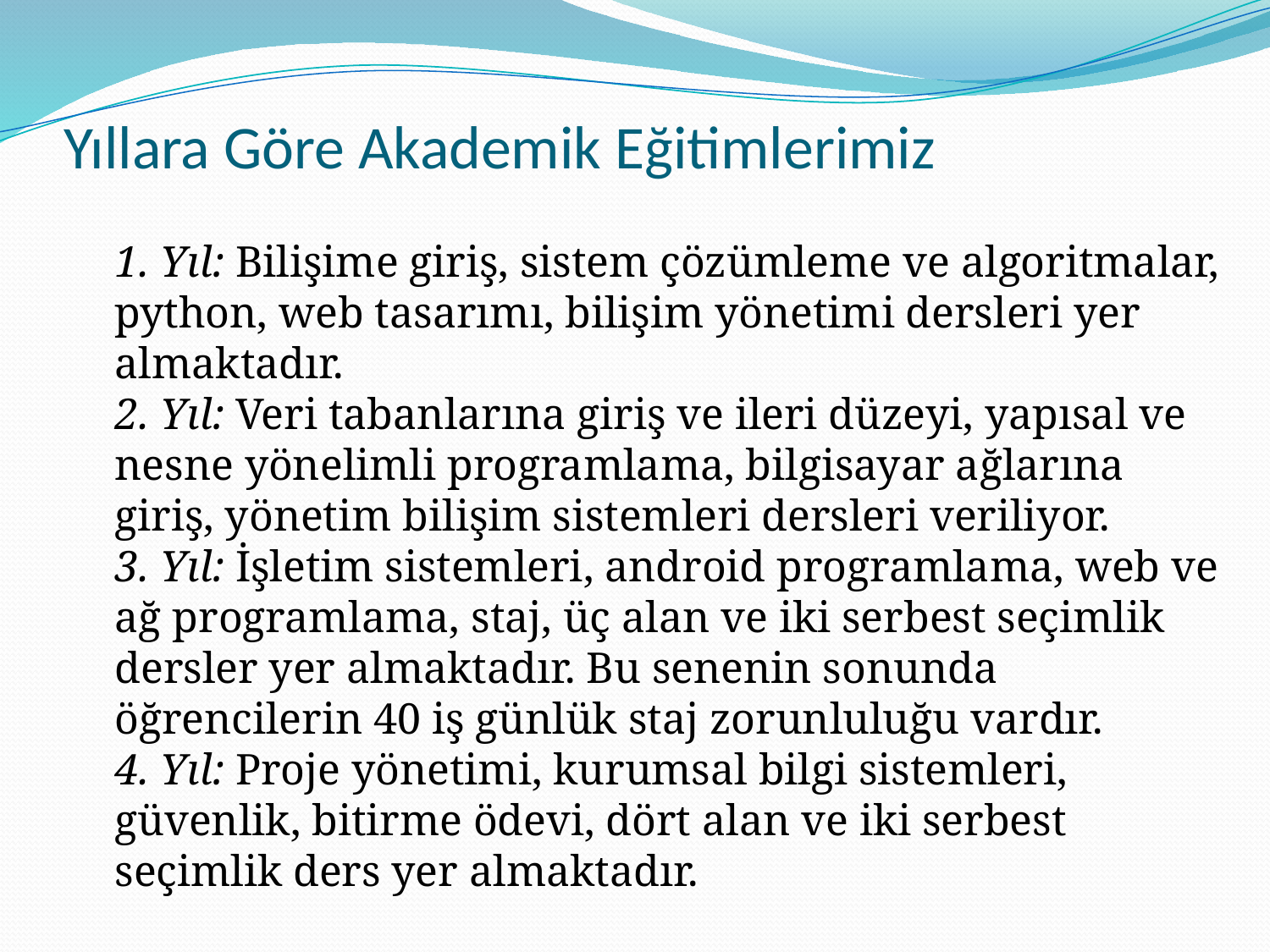

# Yıllara Göre Akademik Eğitimlerimiz
1. Yıl: Bilişime giriş, sistem çözümleme ve algoritmalar, python, web tasarımı, bilişim yönetimi dersleri yer almaktadır.
2. Yıl: Veri tabanlarına giriş ve ileri düzeyi, yapısal ve nesne yönelimli programlama, bilgisayar ağlarına giriş, yönetim bilişim sistemleri dersleri veriliyor.
3. Yıl: İşletim sistemleri, android programlama, web ve ağ programlama, staj, üç alan ve iki serbest seçimlik dersler yer almaktadır. Bu senenin sonunda öğrencilerin 40 iş günlük staj zorunluluğu vardır.
4. Yıl: Proje yönetimi, kurumsal bilgi sistemleri, güvenlik, bitirme ödevi, dört alan ve iki serbest seçimlik ders yer almaktadır.